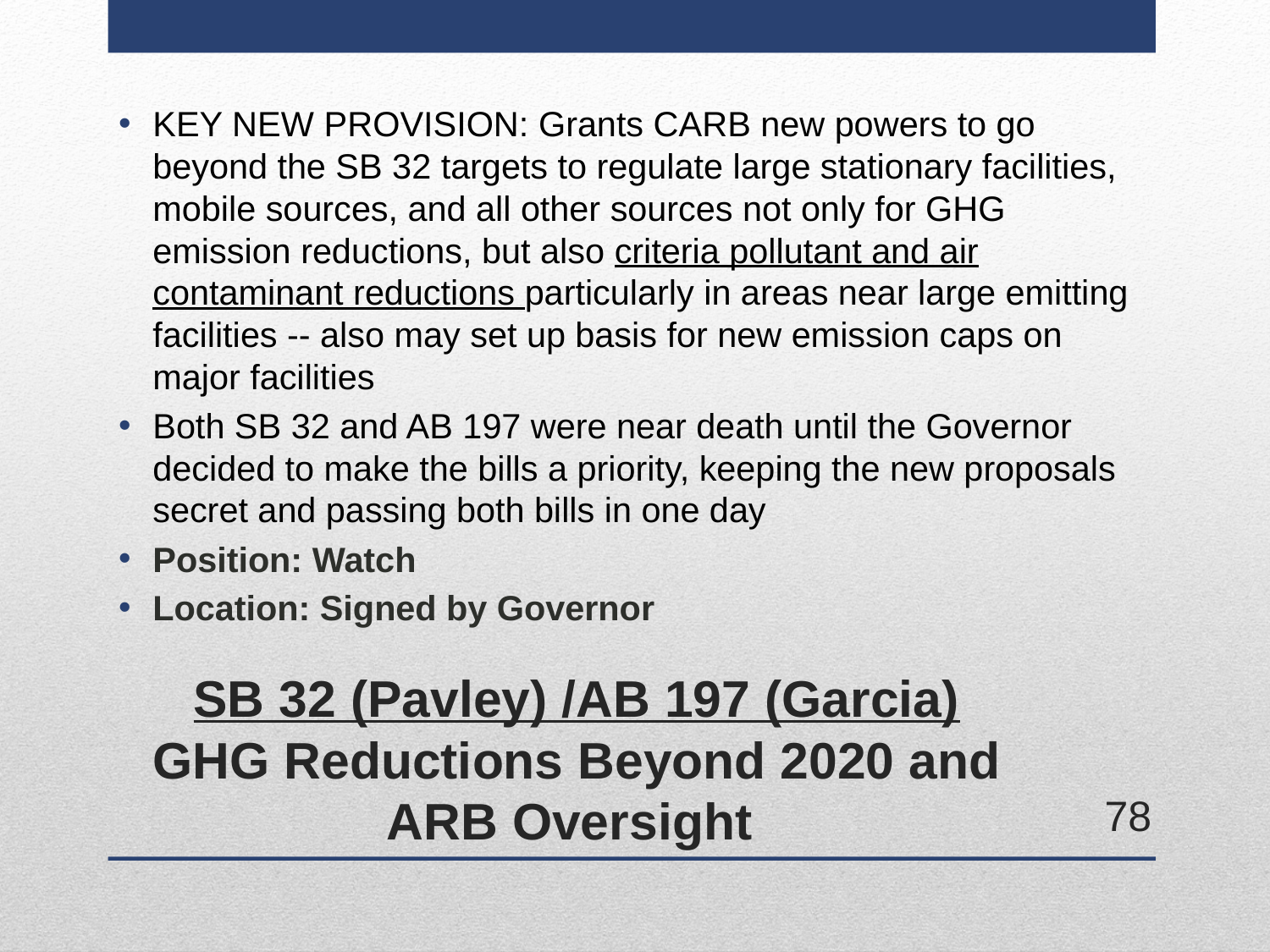

KEY NEW PROVISION: Grants CARB new powers to go beyond the SB 32 targets to regulate large stationary facilities, mobile sources, and all other sources not only for GHG emission reductions, but also criteria pollutant and air contaminant reductions particularly in areas near large emitting facilities -- also may set up basis for new emission caps on major facilities
Both SB 32 and AB 197 were near death until the Governor decided to make the bills a priority, keeping the new proposals secret and passing both bills in one day
Position: Watch
Location: Signed by Governor
# SB 32 (Pavley) /AB 197 (Garcia) GHG Reductions Beyond 2020 and ARB Oversight
78